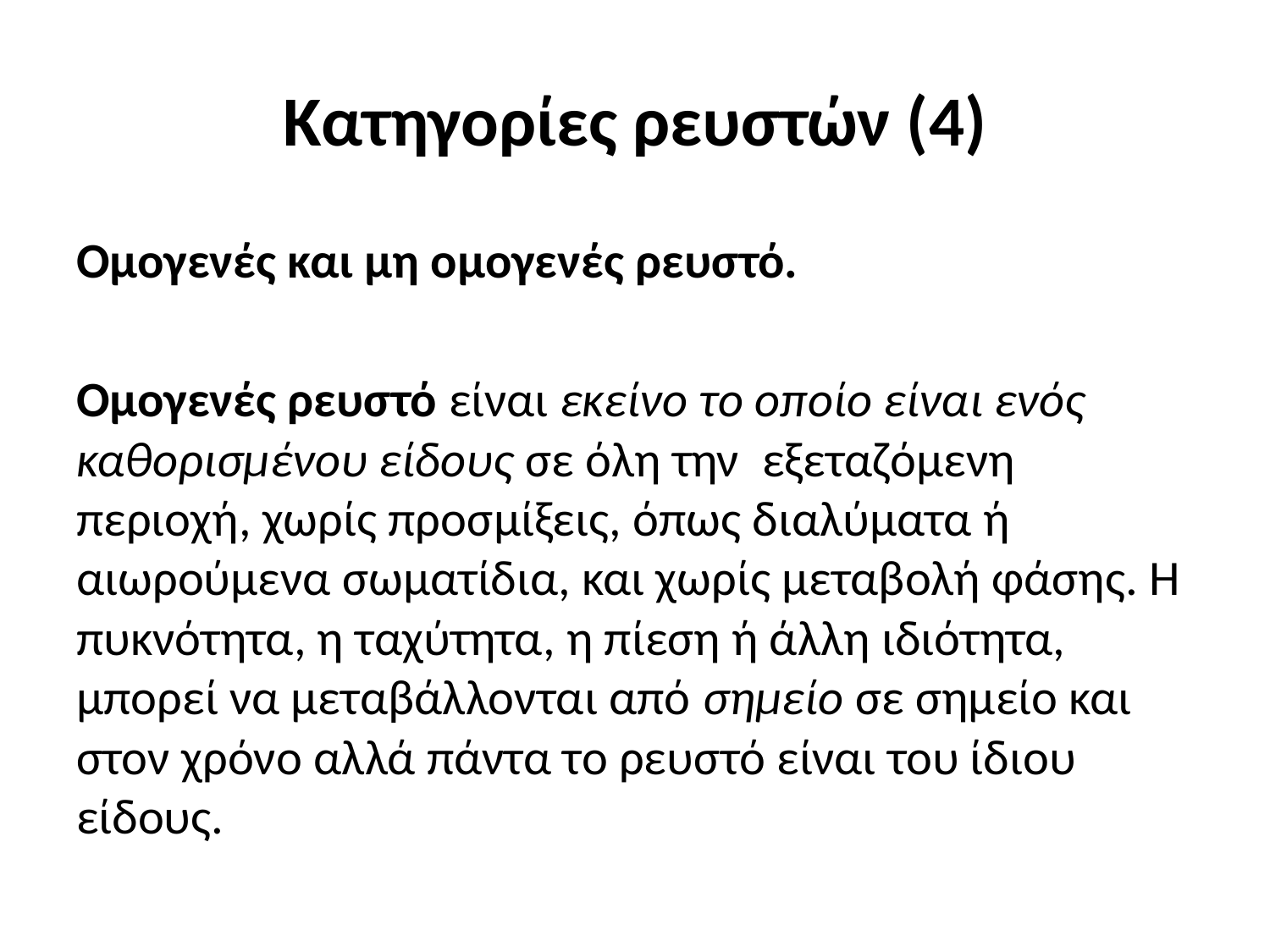

# Κατηγορίες ρευστών (4)
Ομογενές και μη ομογενές ρευστό.

Ομογενές ρευστό είναι εκείνο το οποίο είναι ενός καθορισμένου είδους σε όλη την  εξεταζόμενη περιοχή, χωρίς προσμίξεις, όπως διαλύματα ή αιωρούμενα σωματίδια, και χωρίς μεταβολή φάσης. Η πυκνότητα, η ταχύτητα, η πίεση ή άλλη ιδιότητα, μπορεί να μεταβάλλονται από σημείο σε σημείο και στον χρόνο αλλά πάντα το ρευστό είναι του ίδιου είδους.